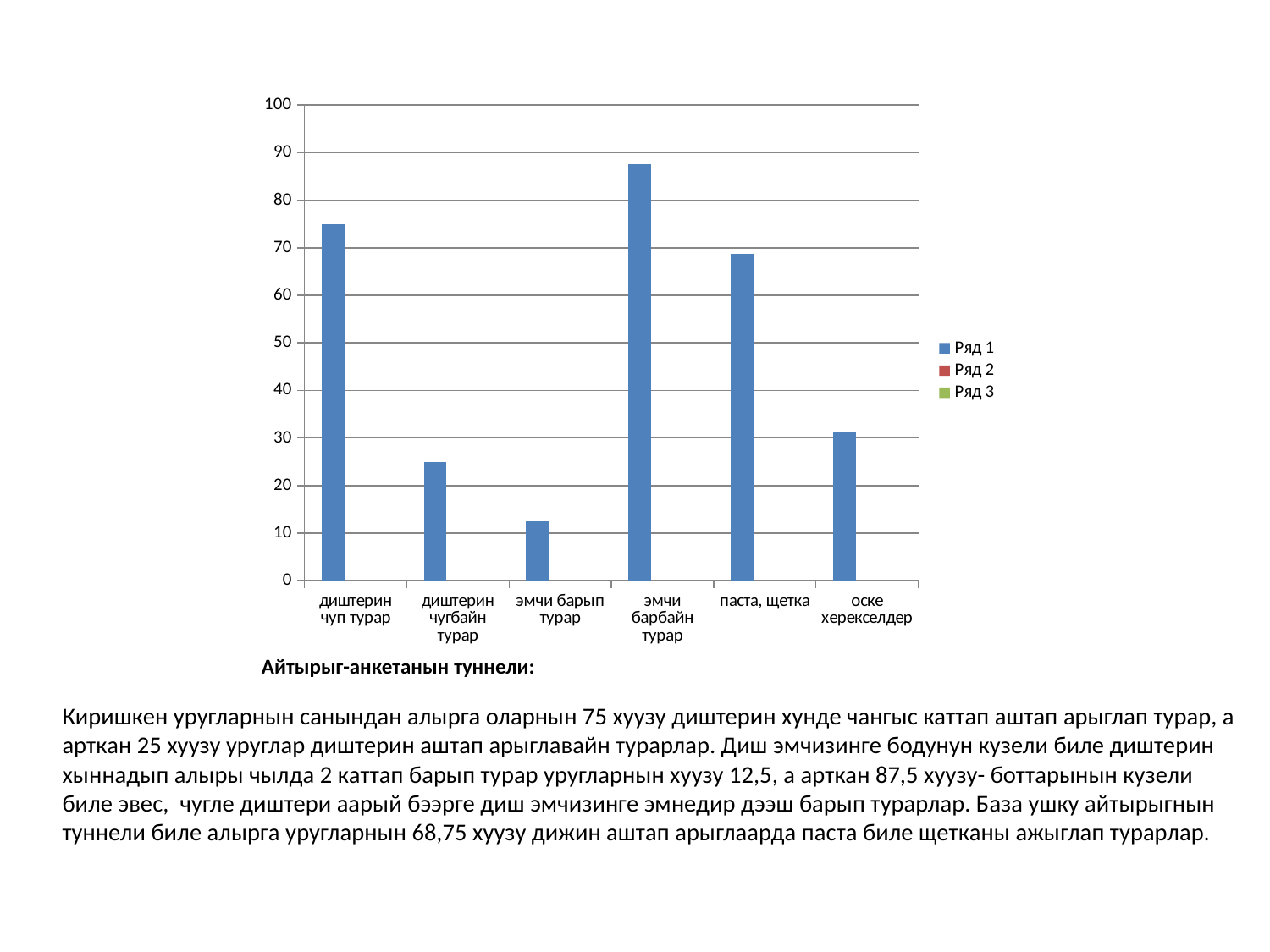

### Chart

| Category | Ряд 1 | Ряд 2 | Ряд 3 |
|---|---|---|---|
| диштерин чуп турар | 75.0 | None | None |
| диштерин чугбайн турар | 25.0 | None | None |
| эмчи барып турар | 12.5 | None | None |
| эмчи барбайн турар | 87.5 | None | None |
| паста, щетка | 68.75 | None | None |
| оске херекселдер | 31.25 | None | None |
# Айтырыг-анкетанын туннели:
Киришкен уругларнын санындан алырга оларнын 75 хуузу диштерин хунде чангыс каттап аштап арыглап турар, а арткан 25 хуузу уруглар диштерин аштап арыглавайн турарлар. Диш эмчизинге бодунун кузели биле диштерин хыннадып алыры чылда 2 каттап барып турар уругларнын хуузу 12,5, а арткан 87,5 хуузу- боттарынын кузели биле эвес,  чугле диштери аарый бээрге диш эмчизинге эмнедир дээш барып турарлар. База ушку айтырыгнын туннели биле алырга уругларнын 68,75 хуузу дижин аштап арыглаарда паста биле щетканы ажыглап турарлар.